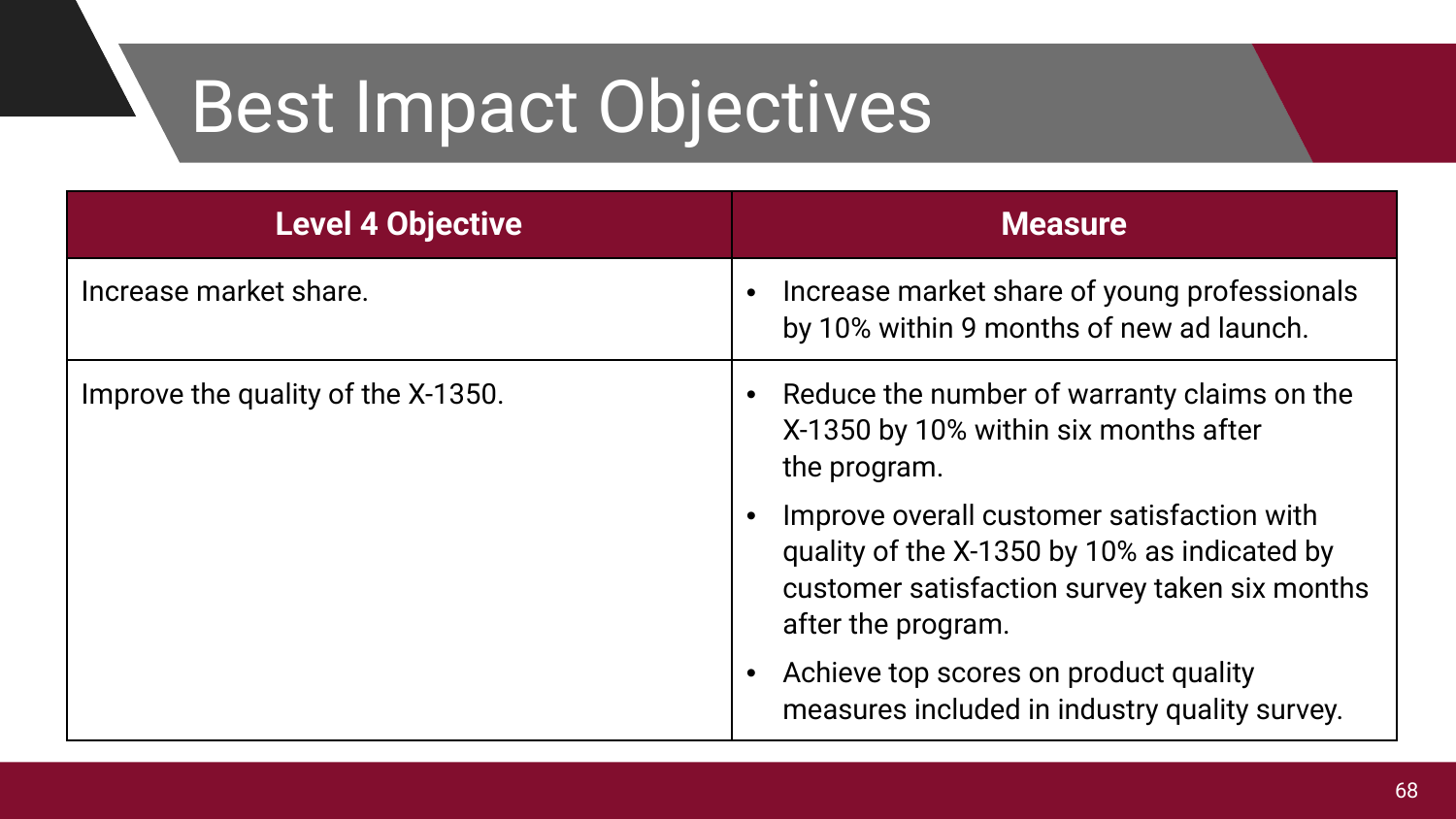

# Best Impact Objectives
| Level 4 Objective | Measure |
| --- | --- |
| Increase market share. | Increase market share of young professionals by 10% within 9 months of new ad launch. |
| Improve the quality of the X-1350. | Reduce the number of warranty claims on the X-1350 by 10% within six months after the program. Improve overall customer satisfaction with quality of the X-1350 by 10% as indicated by customer satisfaction survey taken six months after the program. Achieve top scores on product quality measures included in industry quality survey. |